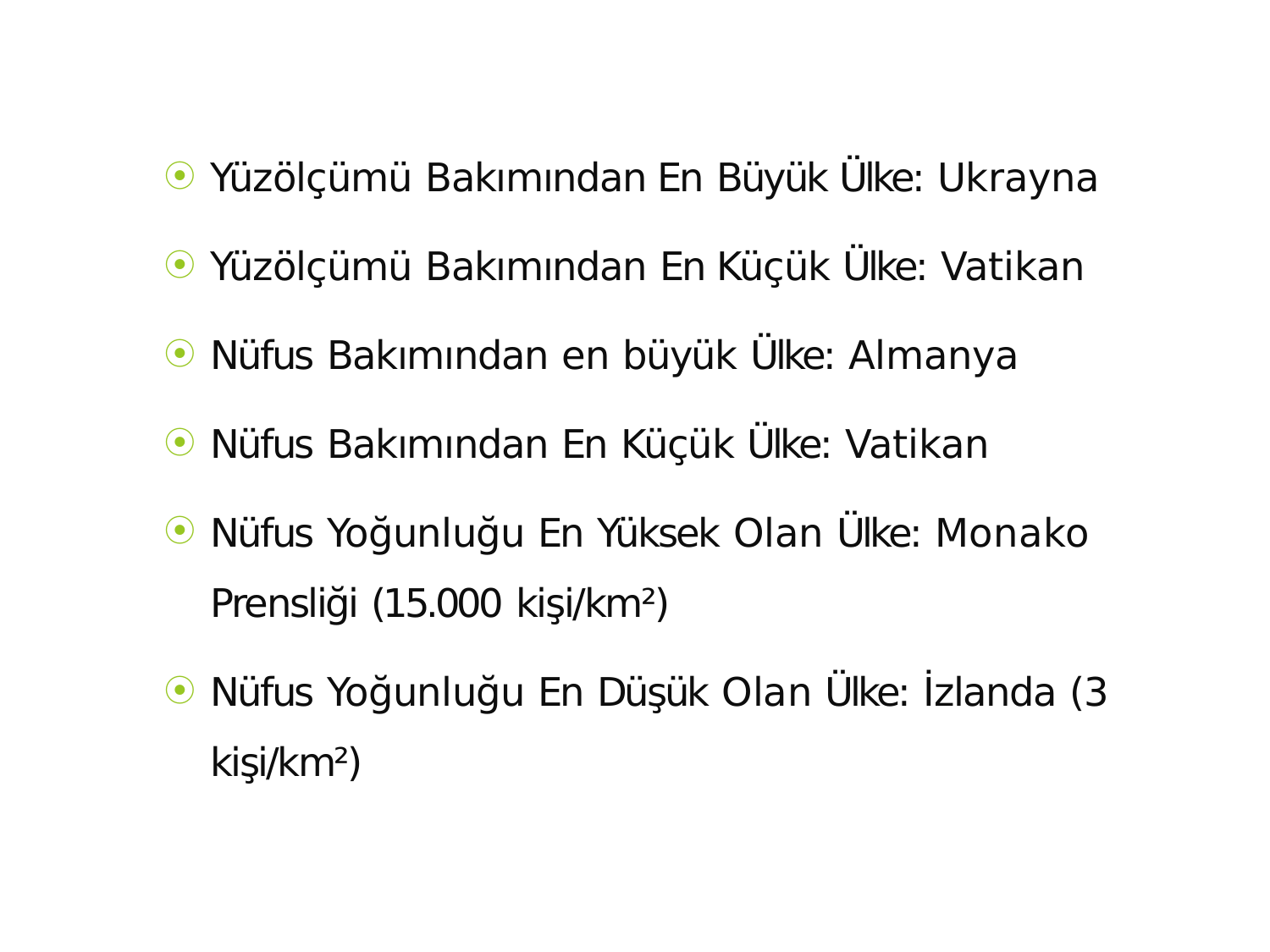

Yüzölçümü Bakımından En Büyük Ülke: Ukrayna
Yüzölçümü Bakımından En Küçük Ülke: Vatikan
Nüfus Bakımından en büyük Ülke: Almanya
Nüfus Bakımından En Küçük Ülke: Vatikan
Nüfus Yoğunluğu En Yüksek Olan Ülke: Monako Prensliği (15.000 kişi/km²)
Nüfus Yoğunluğu En Düşük Olan Ülke: İzlanda (3 kişi/km²)